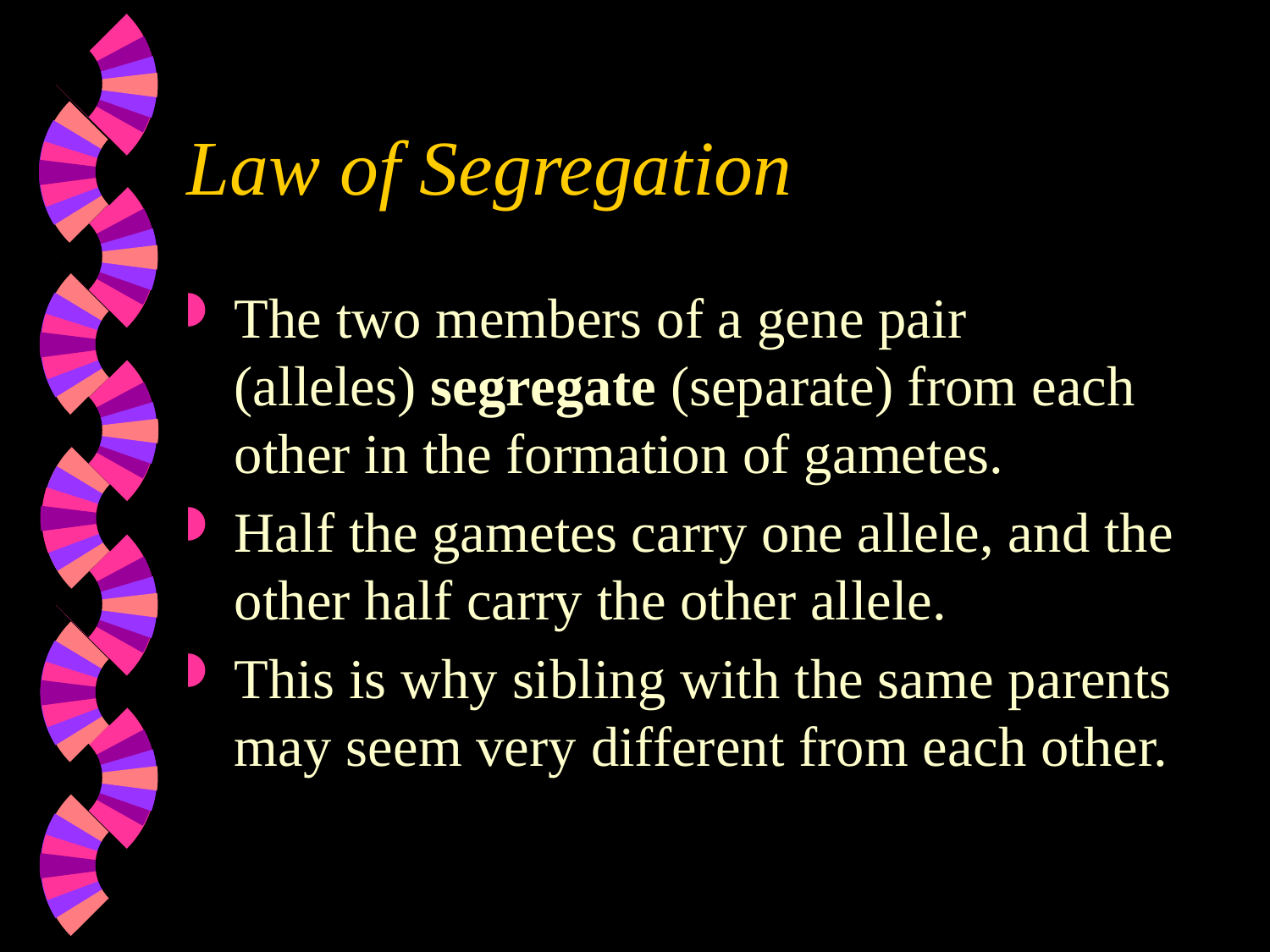

# Law of Segregation
The two members of a gene pair (alleles) segregate (separate) from each other in the formation of gametes.
Half the gametes carry one allele, and the other half carry the other allele.
This is why sibling with the same parents may seem very different from each other.